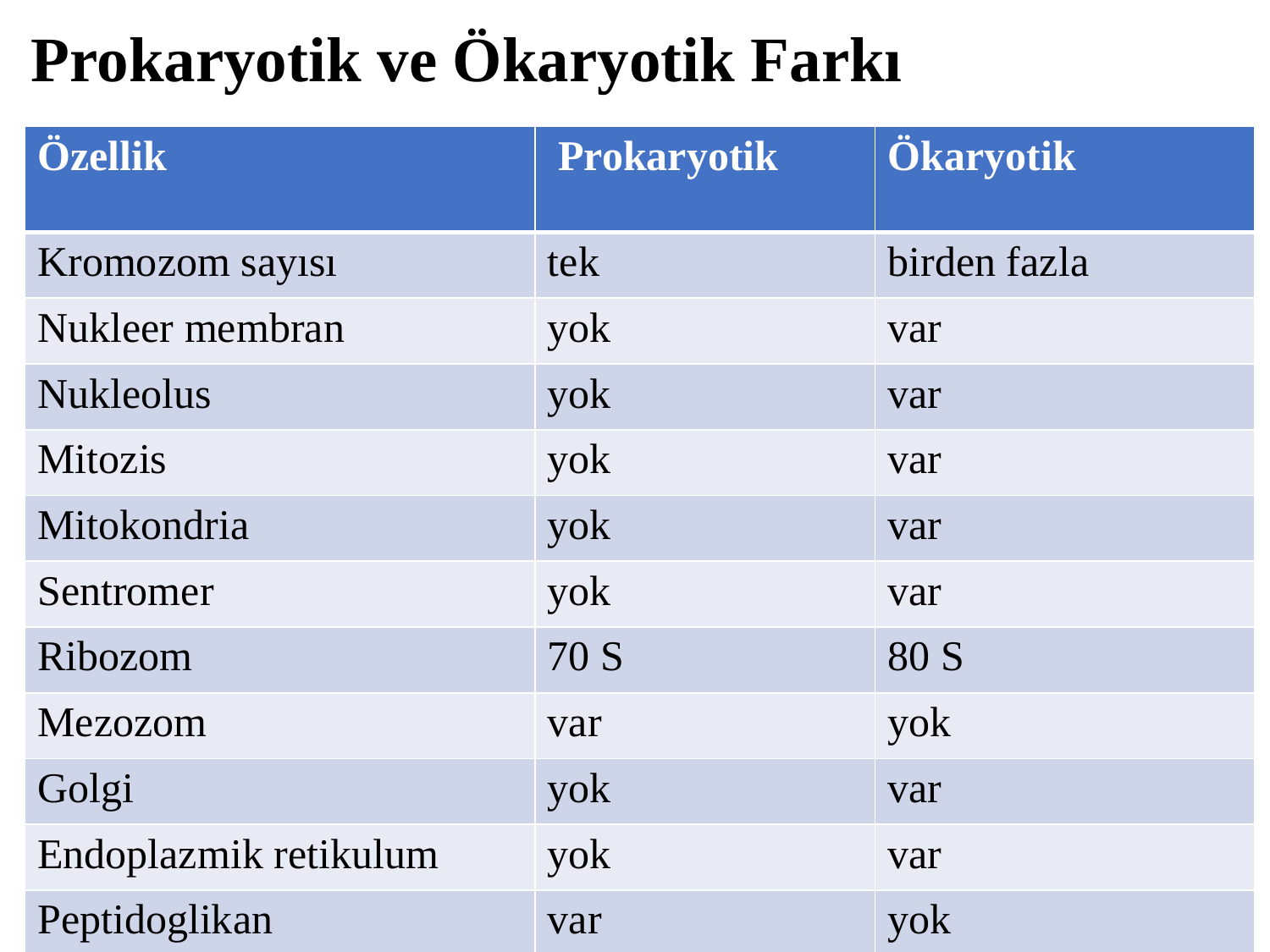

# Prokaryotik ve Ökaryotik Farkı
| Özellik | Prokaryotik | Ökaryotik |
| --- | --- | --- |
| Kromozom sayısı | tek | birden fazla |
| Nukleer membran | yok | var |
| Nukleolus | yok | var |
| Mitozis | yok | var |
| Mitokondria | yok | var |
| Sentromer | yok | var |
| Ribozom | 70 S | 80 S |
| Mezozom | var | yok |
| Golgi | yok | var |
| Endoplazmik retikulum | yok | var |
| Peptidoglikan | var | yok |